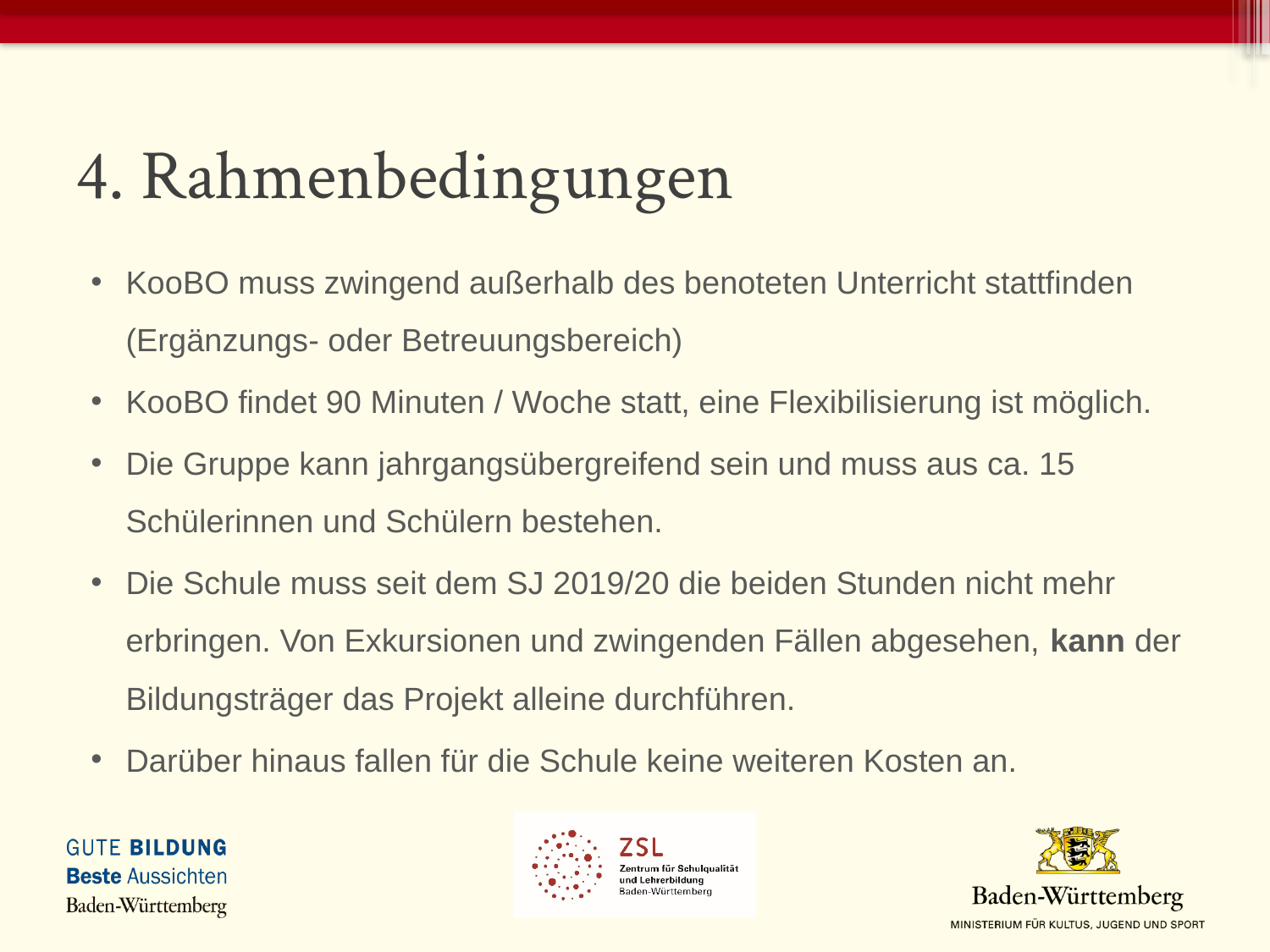

# 4. Rahmenbedingungen
KooBO muss zwingend außerhalb des benoteten Unterricht stattfinden (Ergänzungs- oder Betreuungsbereich)
KooBO findet 90 Minuten / Woche statt, eine Flexibilisierung ist möglich.
Die Gruppe kann jahrgangsübergreifend sein und muss aus ca. 15 Schülerinnen und Schülern bestehen.
Die Schule muss seit dem SJ 2019/20 die beiden Stunden nicht mehr erbringen. Von Exkursionen und zwingenden Fällen abgesehen, kann der Bildungsträger das Projekt alleine durchführen.
Darüber hinaus fallen für die Schule keine weiteren Kosten an.